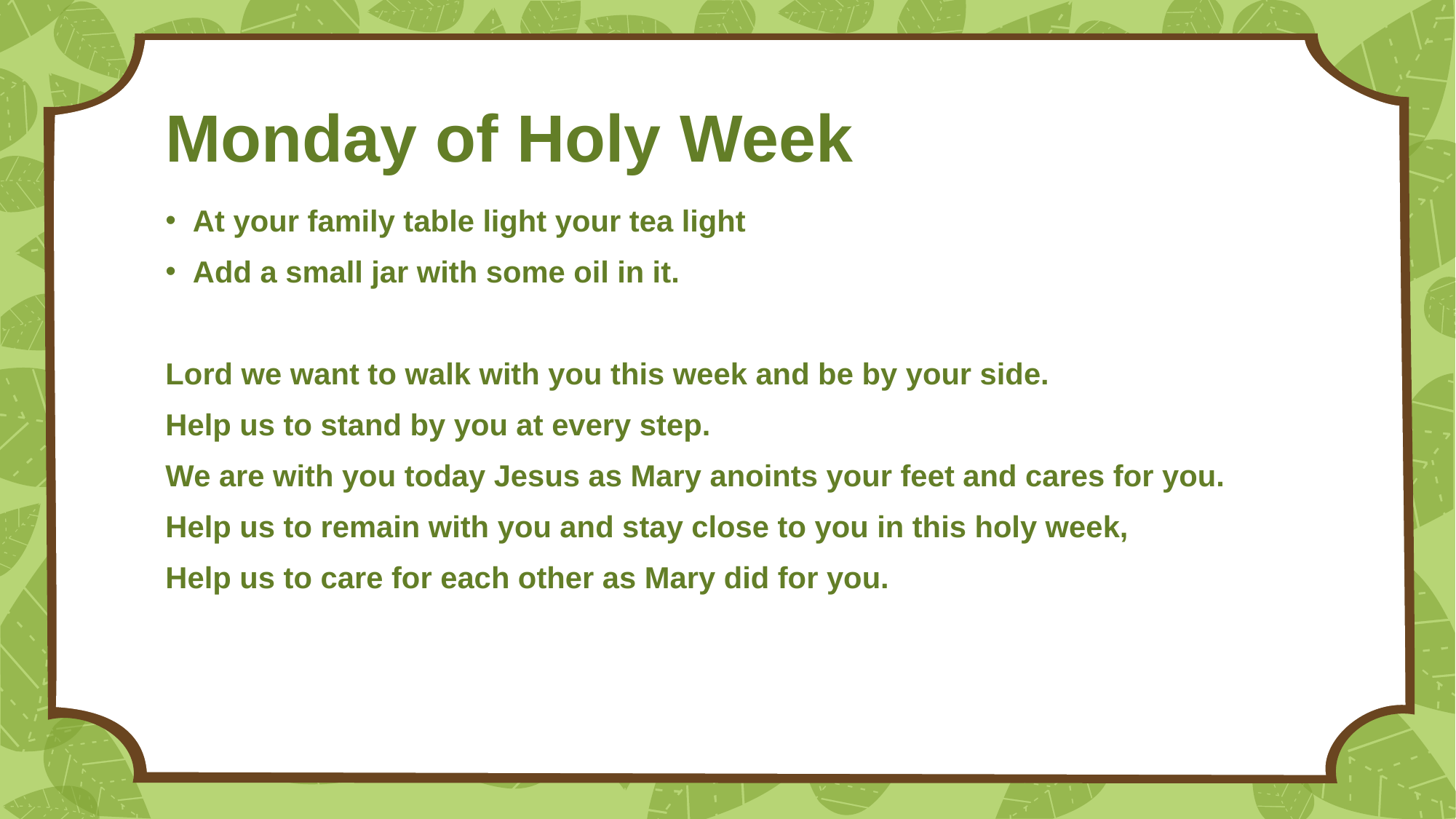

# Monday of Holy Week
At your family table light your tea light
Add a small jar with some oil in it.

Lord we want to walk with you this week and be by your side.
Help us to stand by you at every step.
We are with you today Jesus as Mary anoints your feet and cares for you.
Help us to remain with you and stay close to you in this holy week,
Help us to care for each other as Mary did for you.